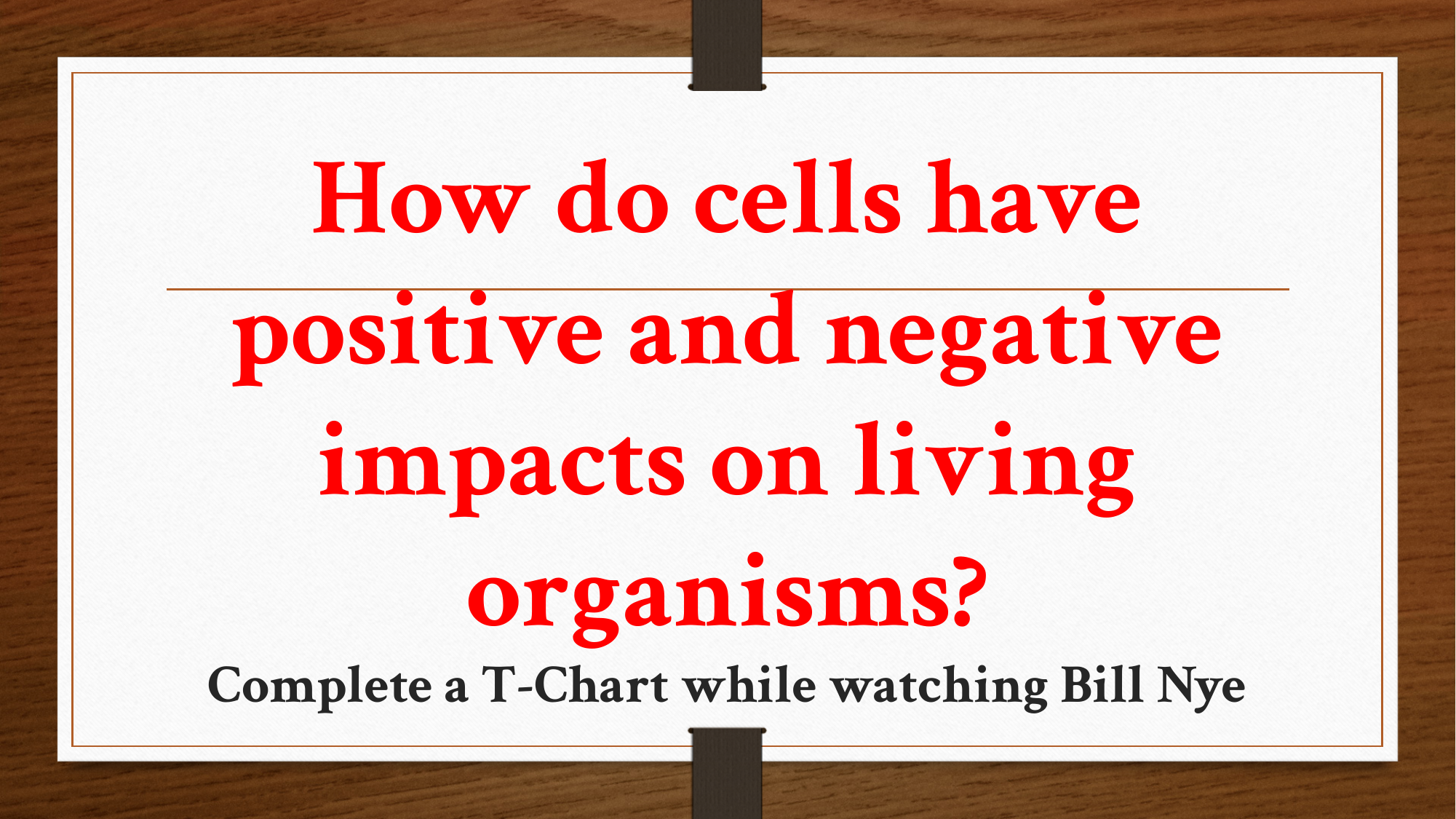

# How do cells have positive and negative impacts on living organisms? Complete a T-Chart while watching Bill Nye